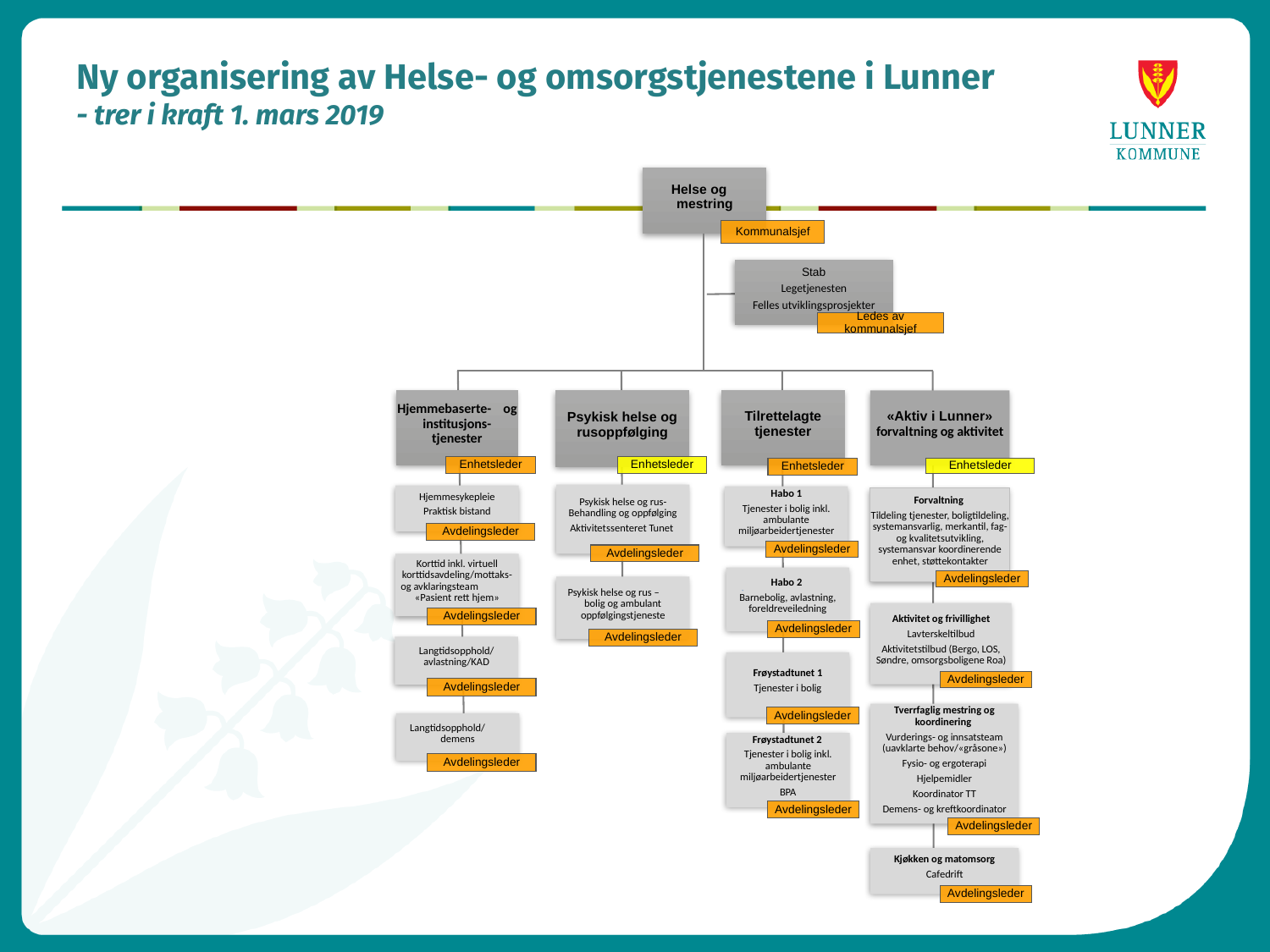

# Ny organisering av Helse- og omsorgstjenestene i Lunner - trer i kraft 1. mars 2019

Helse og    mestring
Hjemmebaserte-    og institusjons- tjenester
Psykisk helse og rusoppfølging
Tilrettelagte tjenester
Enhetsleder
Enhetsleder
Enhetsleder

Kommunalsjef
Stab
Legetjenesten
Felles utviklingsprosjekter
Ledes av kommunalsjef
«Aktiv i Lunner» forvaltning og aktivitet
Enhetsleder
Psykisk helse og rus- Behandling og oppfølging
Aktivitetssenteret Tunet
Hjemmesykepleie
Praktisk bistand
Habo 1
Tjenester i bolig inkl. ambulante miljøarbeidertjenester
Forvaltning
Tildeling tjenester, boligtildeling, systemansvarlig, merkantil, fag- og kvalitetsutvikling, systemansvar koordinerende enhet, støttekontakter
Avdelingsleder
Avdelingsleder
Avdelingsleder
Korttid inkl. virtuell korttidsavdeling/mottaks- og avklaringsteam                «Pasient rett hjem»
Habo 2
Barnebolig, avlastning, foreldreveiledning
Avdelingsleder
Psykisk helse og rus –         bolig og ambulant oppfølgingstjeneste
Aktivitet og frivillighet
Lavterskeltilbud
Aktivitetstilbud (Bergo, LOS, Søndre, omsorgsboligene Roa)
Avdelingsleder
Avdelingsleder
Avdelingsleder
Langtidsopphold/ avlastning/KAD
Frøystadtunet 1
Tjenester i bolig
Avdelingsleder
Avdelingsleder
Tverrfaglig mestring og koordinering
Vurderings- og innsatsteam (uavklarte behov/«gråsone»)
Fysio- og ergoterapi
Hjelpemidler
Koordinator TT
Demens- og kreftkoordinator
Avdelingsleder

Langtidsopphold/          demens

Frøystadtunet 2
Tjenester i bolig inkl. ambulante miljøarbeidertjenester
BPA
Avdelingsleder
Avdelingsleder
Avdelingsleder
Kjøkken og matomsorg
Cafedrift
Avdelingsleder